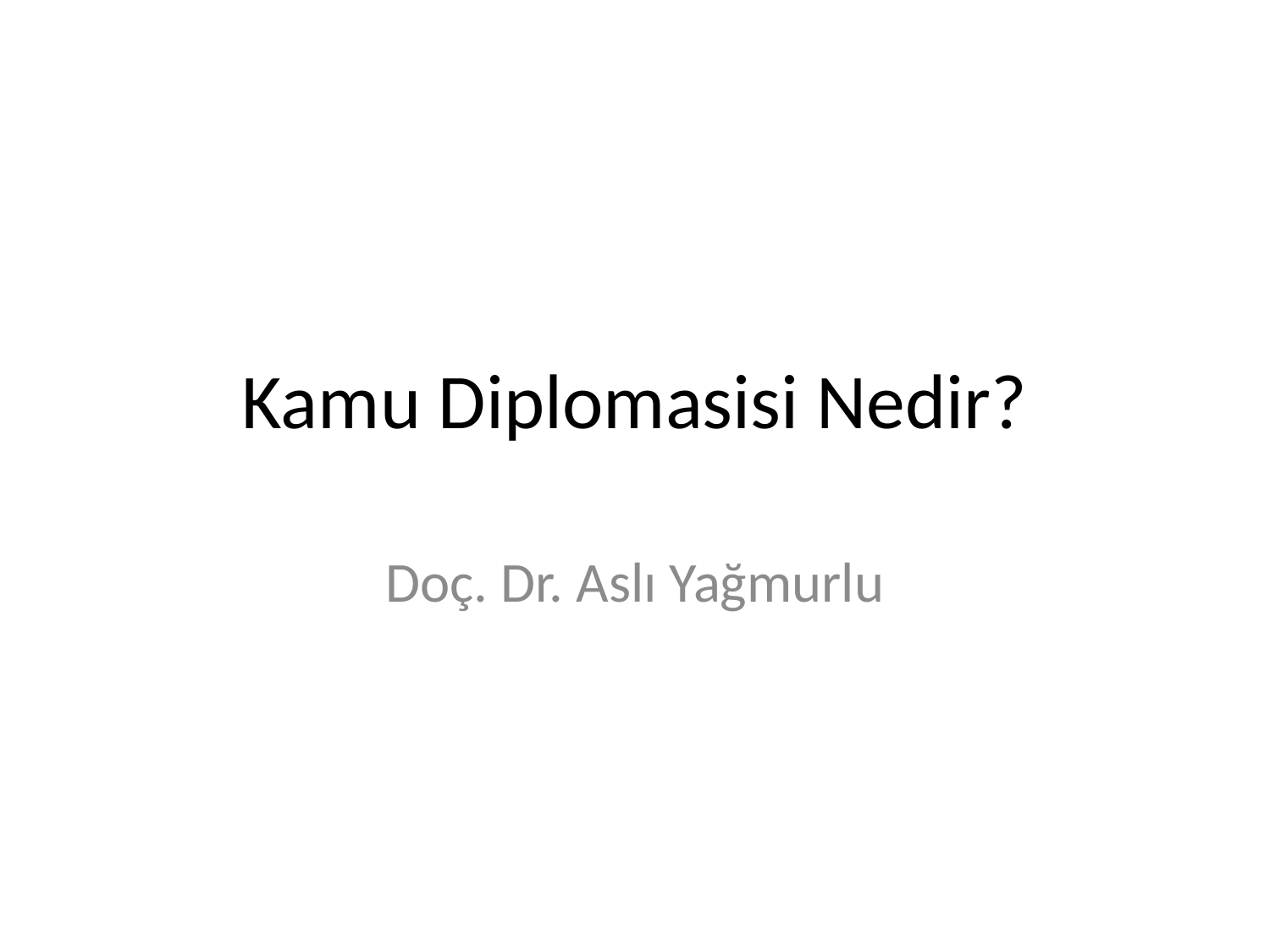

# Kamu Diplomasisi Nedir?
Doç. Dr. Aslı Yağmurlu